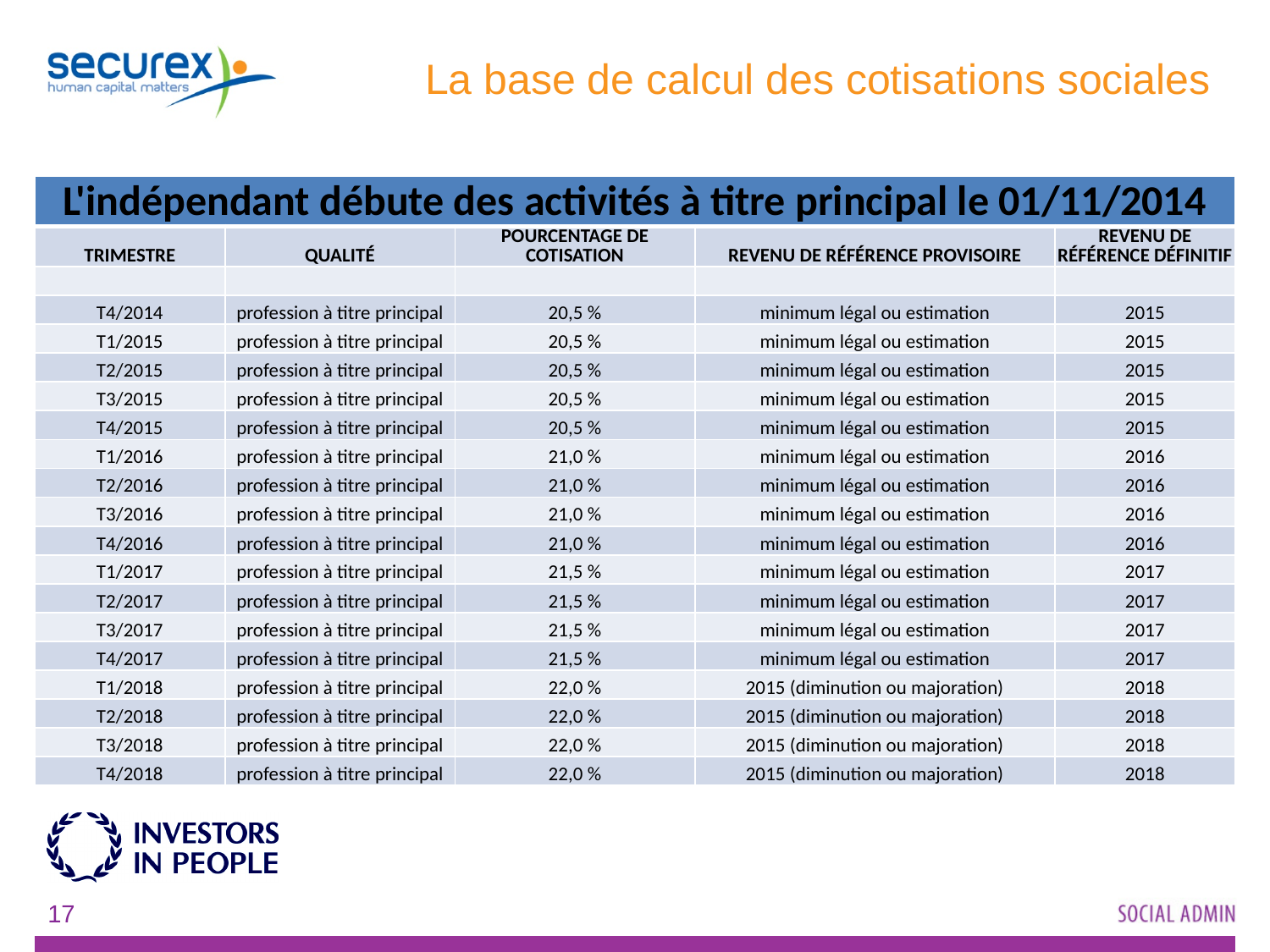

# La base de calcul des cotisations sociales
| L'indépendant débute des activités à titre principal le 01/11/2014 |  |  |  |  |
| --- | --- | --- | --- | --- |
| TRIMESTRE | QUALITÉ | POURCENTAGE DE COTISATION | REVENU DE RÉFÉRENCE PROVISOIRE | REVENU DE RÉFÉRENCE DÉFINITIF |
|  |  |  |  |  |
| T4/2014 | profession à titre principal | 20,5 % | minimum légal ou estimation | 2015 |
| T1/2015 | profession à titre principal | 20,5 % | minimum légal ou estimation | 2015 |
| T2/2015 | profession à titre principal | 20,5 % | minimum légal ou estimation | 2015 |
| T3/2015 | profession à titre principal | 20,5 % | minimum légal ou estimation | 2015 |
| T4/2015 | profession à titre principal | 20,5 % | minimum légal ou estimation | 2015 |
| T1/2016 | profession à titre principal | 21,0 % | minimum légal ou estimation | 2016 |
| T2/2016 | profession à titre principal | 21,0 % | minimum légal ou estimation | 2016 |
| T3/2016 | profession à titre principal | 21,0 % | minimum légal ou estimation | 2016 |
| T4/2016 | profession à titre principal | 21,0 % | minimum légal ou estimation | 2016 |
| T1/2017 | profession à titre principal | 21,5 % | minimum légal ou estimation | 2017 |
| T2/2017 | profession à titre principal | 21,5 % | minimum légal ou estimation | 2017 |
| T3/2017 | profession à titre principal | 21,5 % | minimum légal ou estimation | 2017 |
| T4/2017 | profession à titre principal | 21,5 % | minimum légal ou estimation | 2017 |
| T1/2018 | profession à titre principal | 22,0 % | 2015 (diminution ou majoration) | 2018 |
| T2/2018 | profession à titre principal | 22,0 % | 2015 (diminution ou majoration) | 2018 |
| T3/2018 | profession à titre principal | 22,0 % | 2015 (diminution ou majoration) | 2018 |
| T4/2018 | profession à titre principal | 22,0 % | 2015 (diminution ou majoration) | 2018 |
17